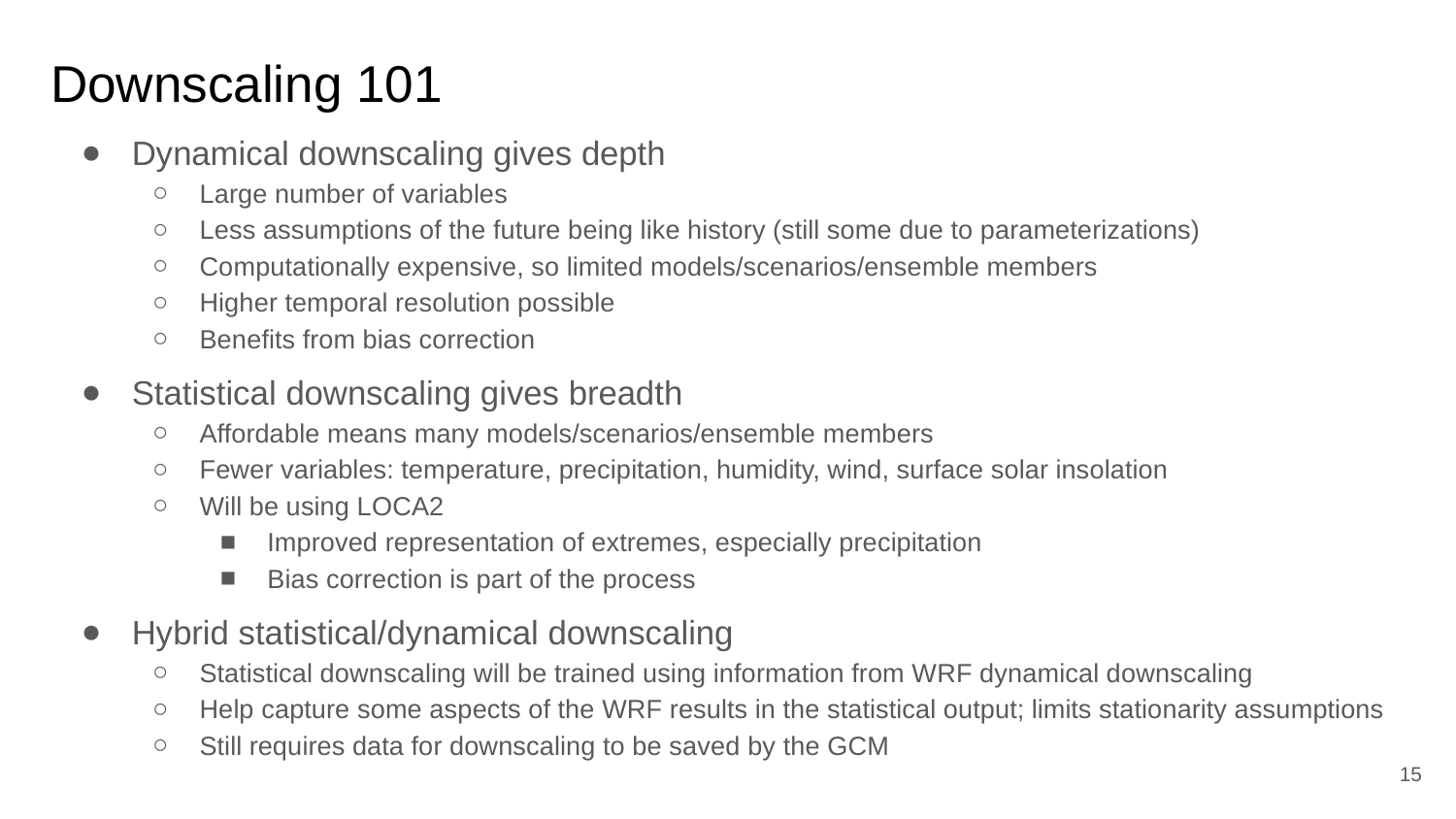

# Downscaling 101
Dynamical downscaling gives depth
Large number of variables
Less assumptions of the future being like history (still some due to parameterizations)
Computationally expensive, so limited models/scenarios/ensemble members
Higher temporal resolution possible
Benefits from bias correction
Statistical downscaling gives breadth
Affordable means many models/scenarios/ensemble members
Fewer variables: temperature, precipitation, humidity, wind, surface solar insolation
Will be using LOCA2
Improved representation of extremes, especially precipitation
Bias correction is part of the process
Hybrid statistical/dynamical downscaling
Statistical downscaling will be trained using information from WRF dynamical downscaling
Help capture some aspects of the WRF results in the statistical output; limits stationarity assumptions
Still requires data for downscaling to be saved by the GCM
15